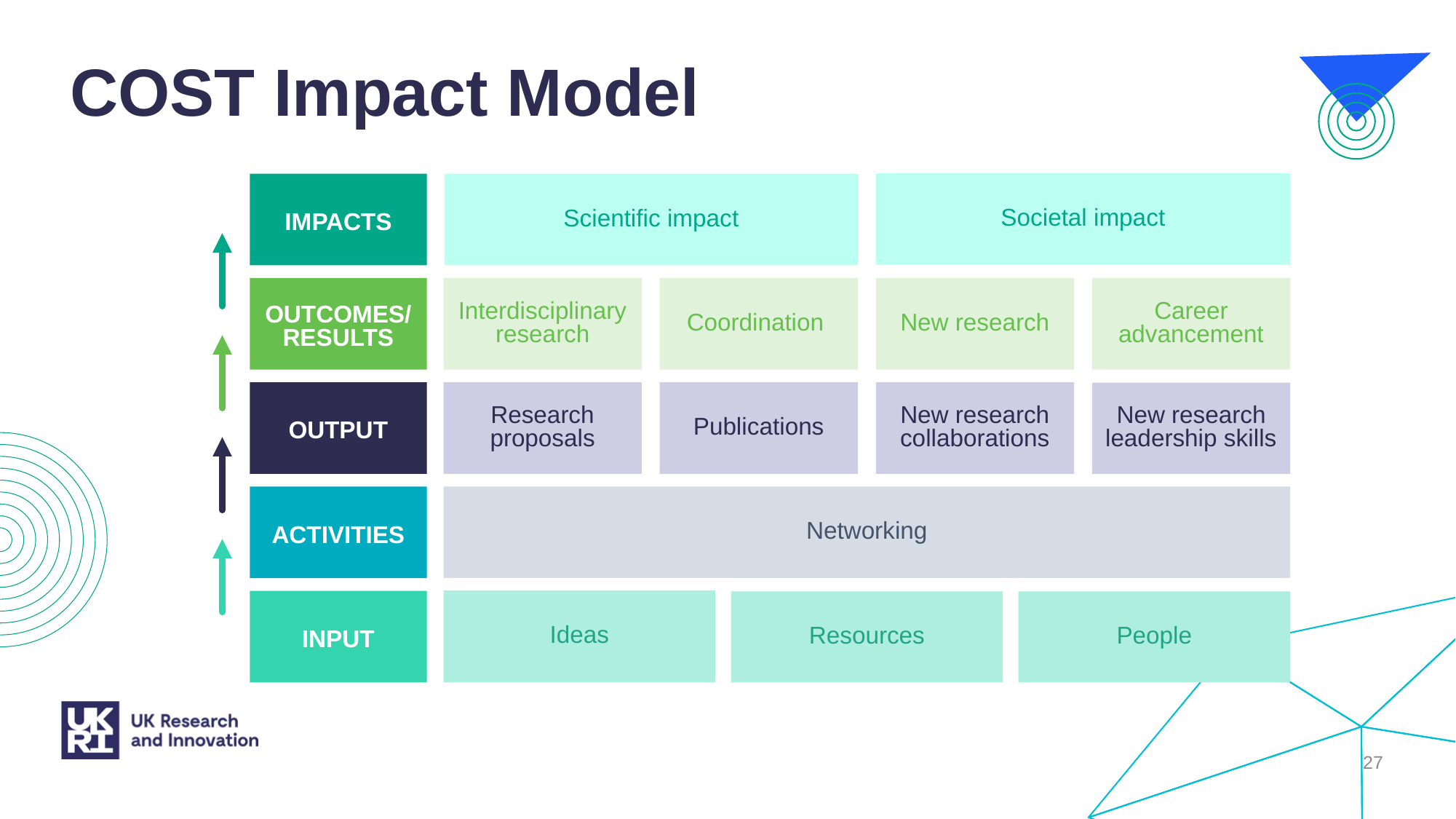

# COST Impact Model
Societal impact
Scientific impact
IMPACTS
OUTCOMES/
RESULTS
Interdisciplinary research
Coordination
New research
Career advancement
Publications
New research collaborations
Research proposals
OUTPUT
New research leadership skills
Networking
ACTIVITIES
Ideas
INPUT
People
Resources
27